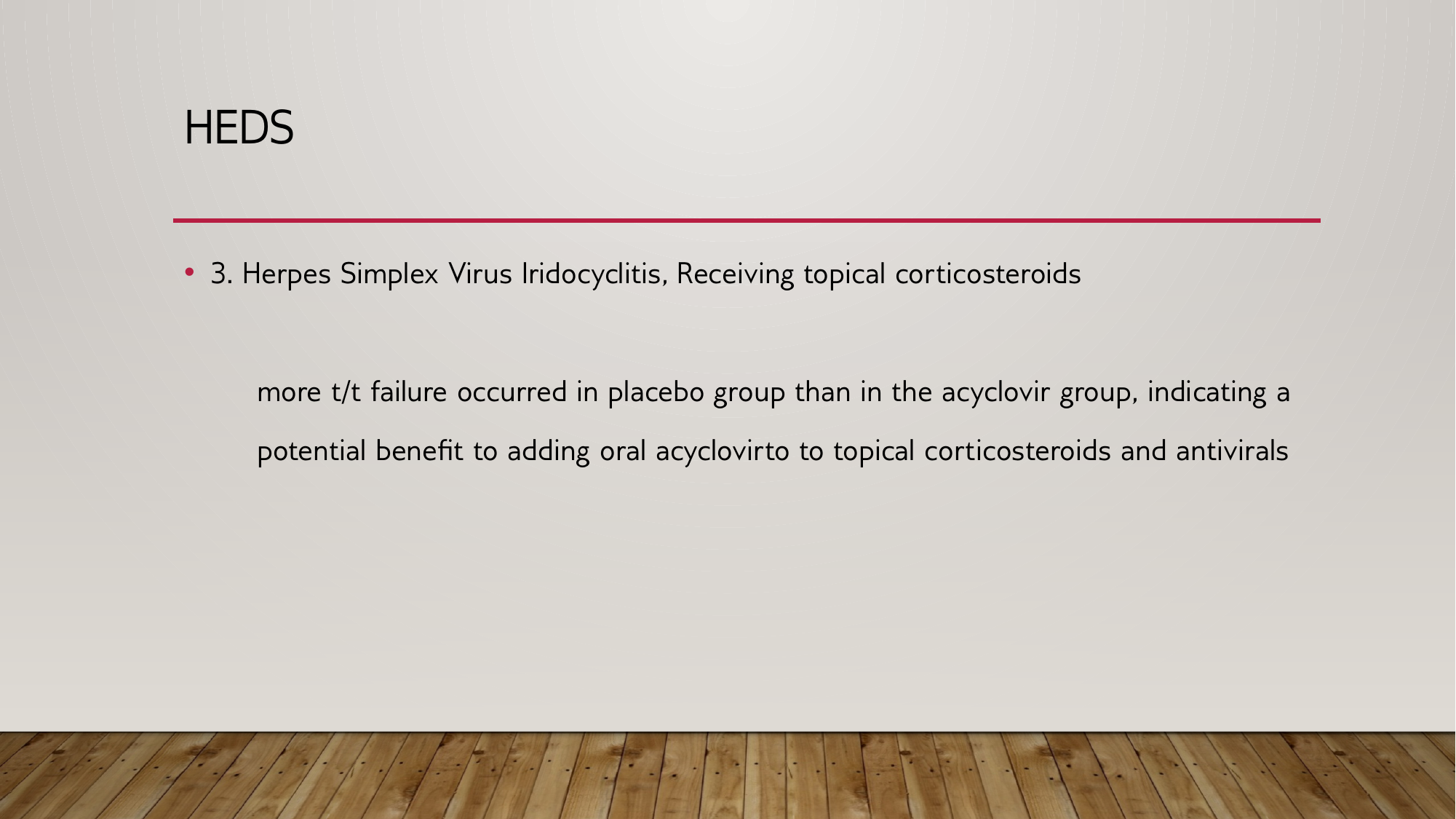

# heds
3. Herpes Simplex Virus Iridocyclitis, Receiving topical corticosteroids

        more t/t failure occurred in placebo group than in the acyclovir group, indicating a
        potential benefit to adding oral acyclovirto to topical corticosteroids and antivirals